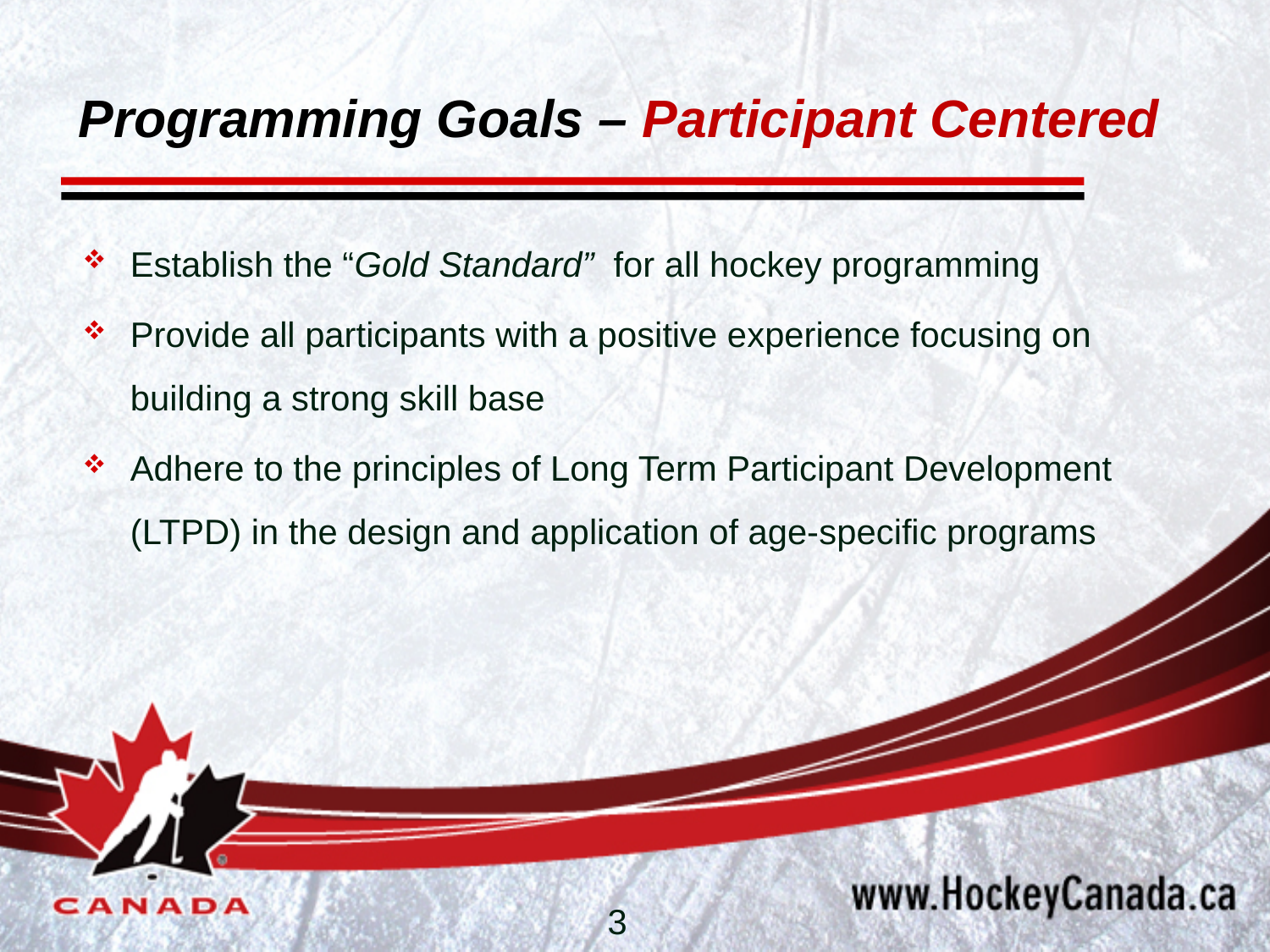

# Programming Goals – Participant Centered
Establish the “Gold Standard”  for all hockey programming
Provide all participants with a positive experience focusing on building a strong skill base
Adhere to the principles of Long Term Participant Development (LTPD) in the design and application of age-specific programs

3